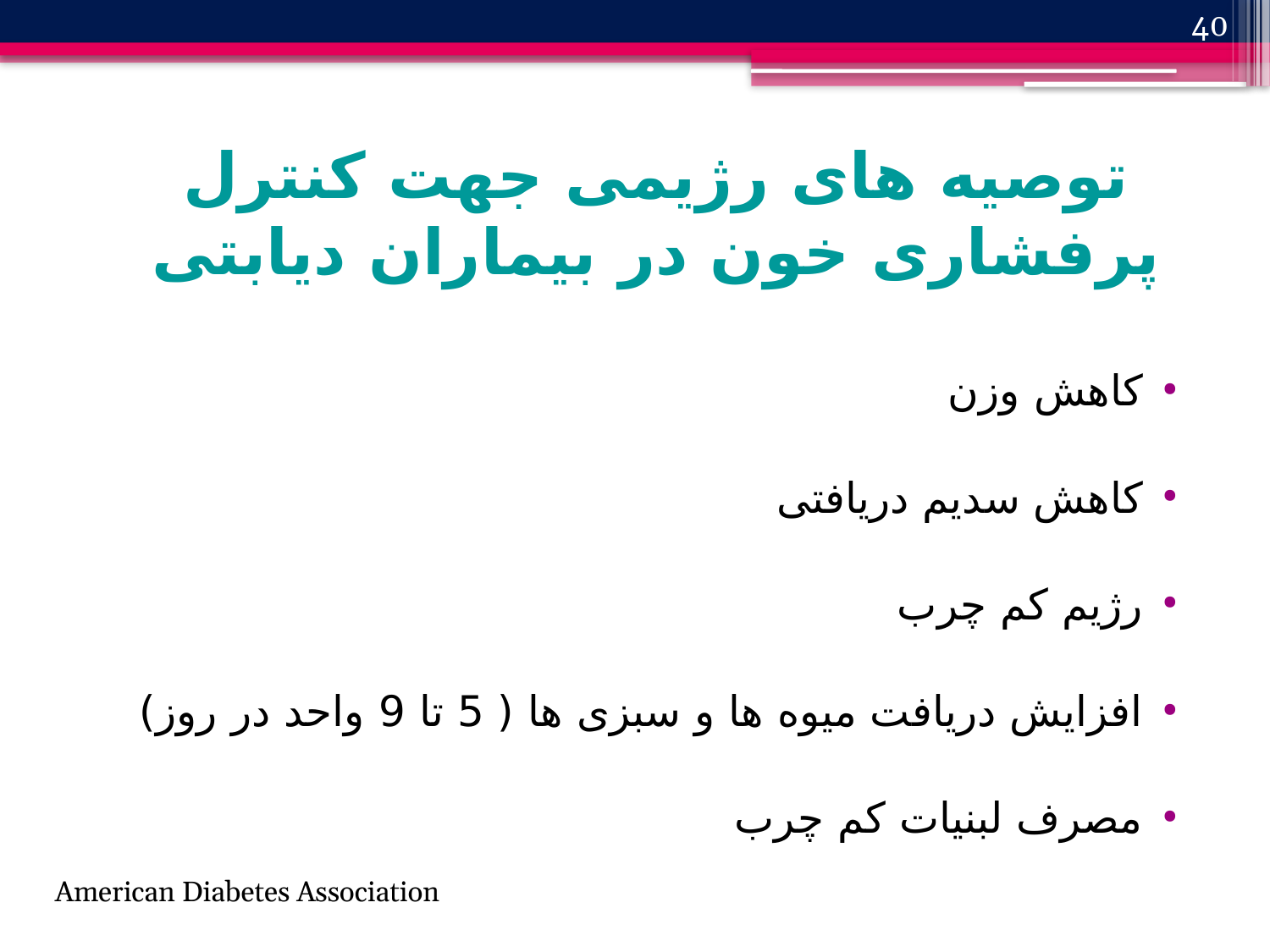

40
# توصیه های رژیمی جهت کنترل پرفشاری خون در بیماران دیابتی
کاهش وزن
کاهش سدیم دریافتی
رژیم کم چرب
افزایش دریافت میوه ها و سبزی ها ( 5 تا 9 واحد در روز)
مصرف لبنیات کم چرب

American Diabetes Association